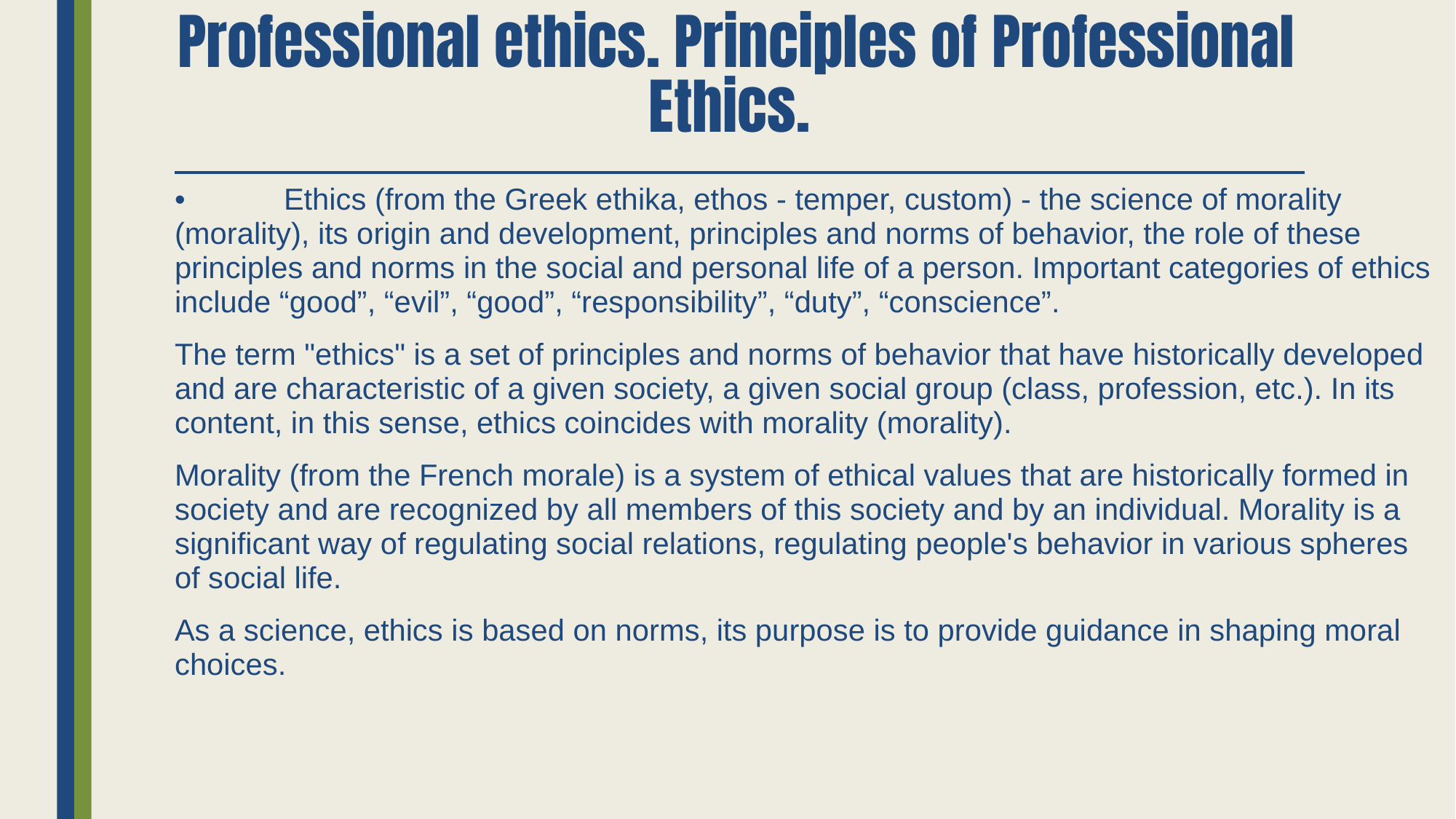

# Professional ethics. Principles of Professional Ethics.
•	Ethics (from the Greek ethika, ethos - temper, custom) - the science of morality (morality), its origin and development, principles and norms of behavior, the role of these principles and norms in the social and personal life of a person. Important categories of ethics include “good”, “evil”, “good”, “responsibility”, “duty”, “conscience”.
The term "ethics" is a set of principles and norms of behavior that have historically developed and are characteristic of a given society, a given social group (class, profession, etc.). In its content, in this sense, ethics coincides with morality (morality).
Morality (from the French morale) is a system of ethical values ​​that are historically formed in society and are recognized by all members of this society and by an individual. Morality is a significant way of regulating social relations, regulating people's behavior in various spheres of social life.
As a science, ethics is based on norms, its purpose is to provide guidance in shaping moral choices.